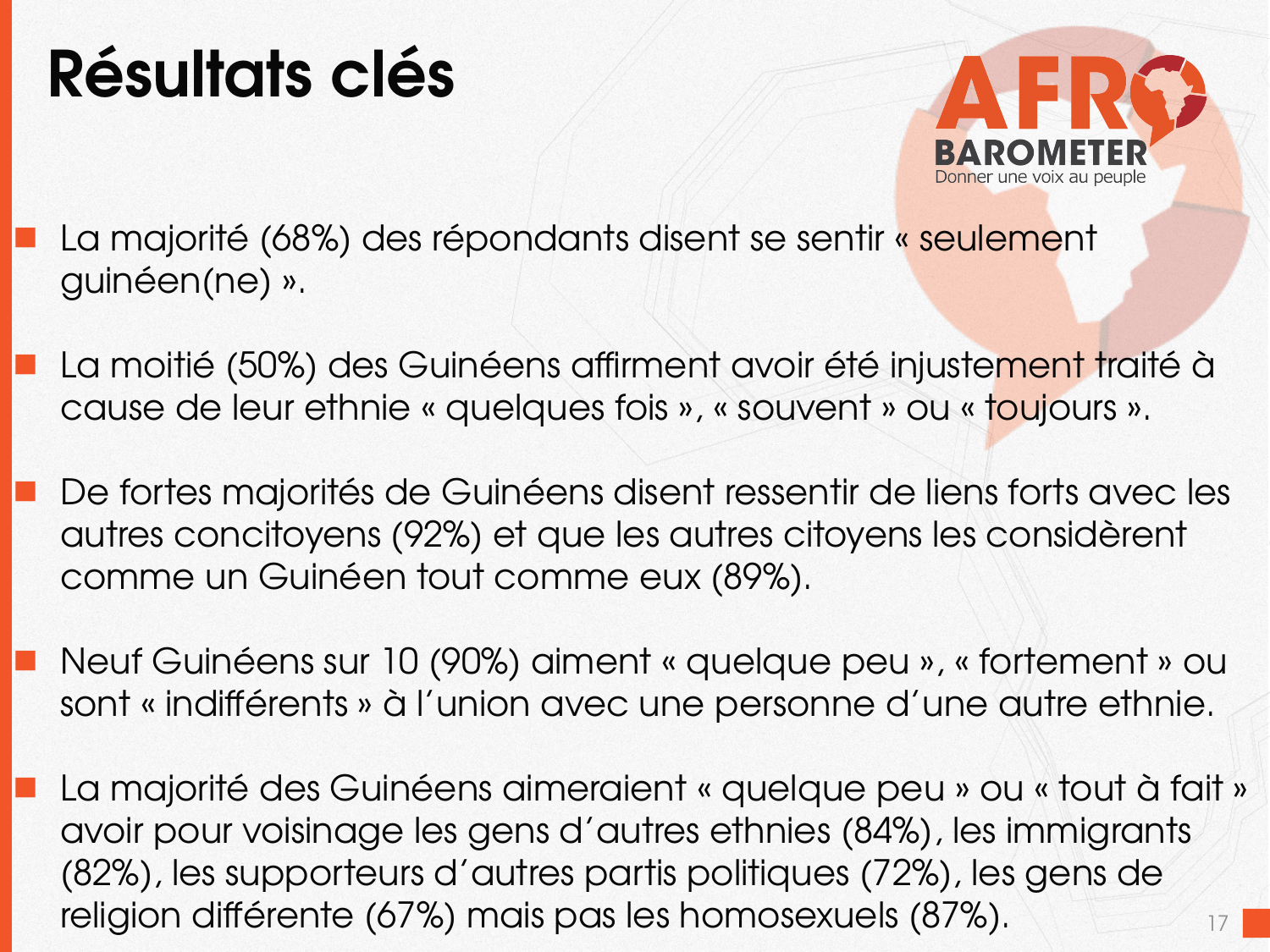

# Résultats clés
La majorité (68%) des répondants disent se sentir « seulement guinéen(ne) ».
La moitié (50%) des Guinéens affirment avoir été injustement traité à cause de leur ethnie « quelques fois », « souvent » ou « toujours ».
De fortes majorités de Guinéens disent ressentir de liens forts avec les autres concitoyens (92%) et que les autres citoyens les considèrent comme un Guinéen tout comme eux (89%).
Neuf Guinéens sur 10 (90%) aiment « quelque peu », « fortement » ou sont « indifférents » à l’union avec une personne d’une autre ethnie.
La majorité des Guinéens aimeraient « quelque peu » ou « tout à fait » avoir pour voisinage les gens d’autres ethnies (84%), les immigrants (82%), les supporteurs d’autres partis politiques (72%), les gens de religion différente (67%) mais pas les homosexuels (87%).

17